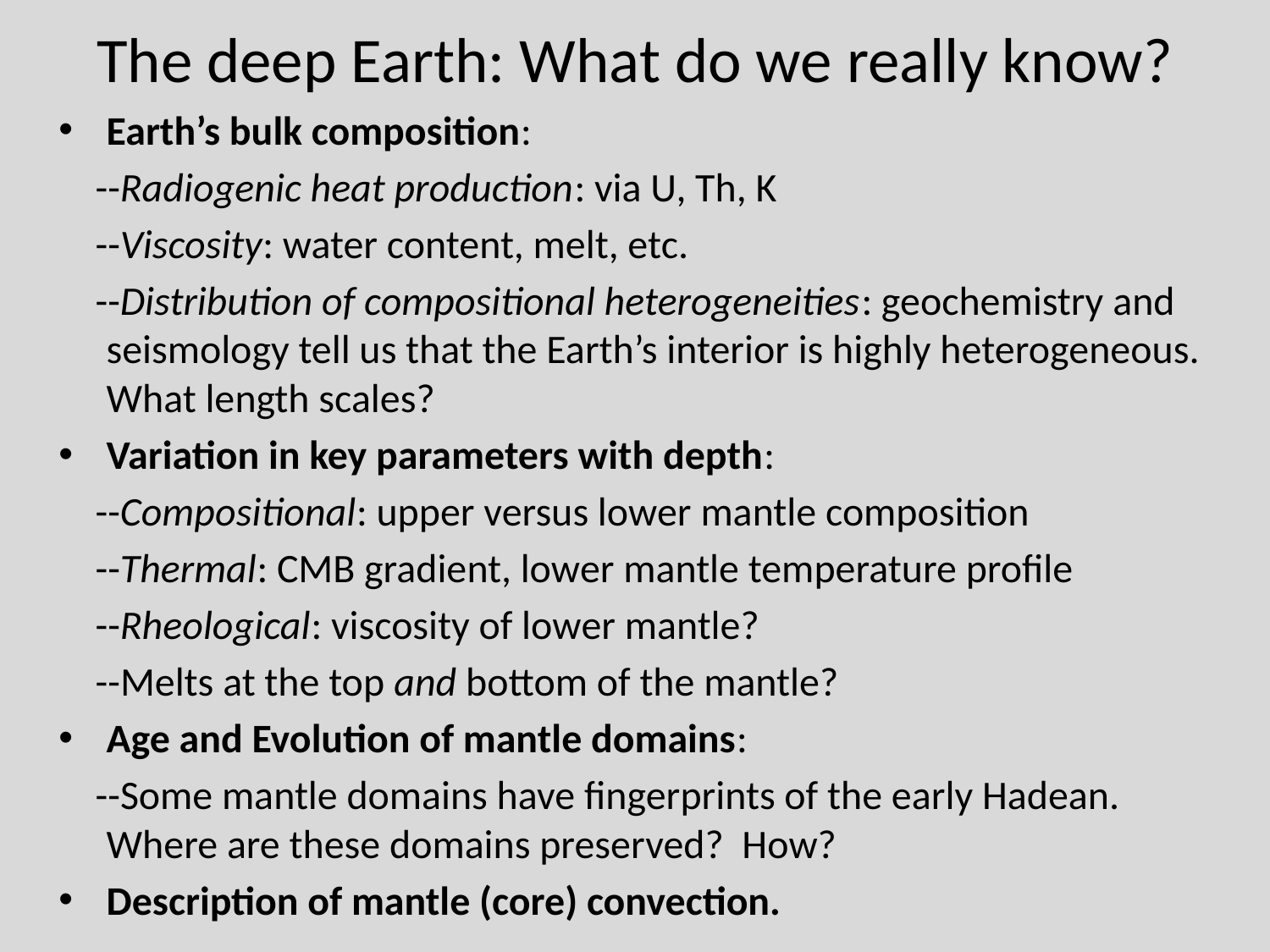

# The deep Earth: What do we really know?
Earth’s bulk composition:
    --Radiogenic heat production: via U, Th, K
    --Viscosity: water content, melt, etc.
    --Distribution of compositional heterogeneities: geochemistry and seismology tell us that the Earth’s interior is highly heterogeneous. What length scales?
Variation in key parameters with depth:
    --Compositional: upper versus lower mantle composition
    --Thermal: CMB gradient, lower mantle temperature profile
    --Rheological: viscosity of lower mantle?
    --Melts at the top and bottom of the mantle?
Age and Evolution of mantle domains:
    --Some mantle domains have fingerprints of the early Hadean. Where are these domains preserved?  How?
Description of mantle (core) convection.